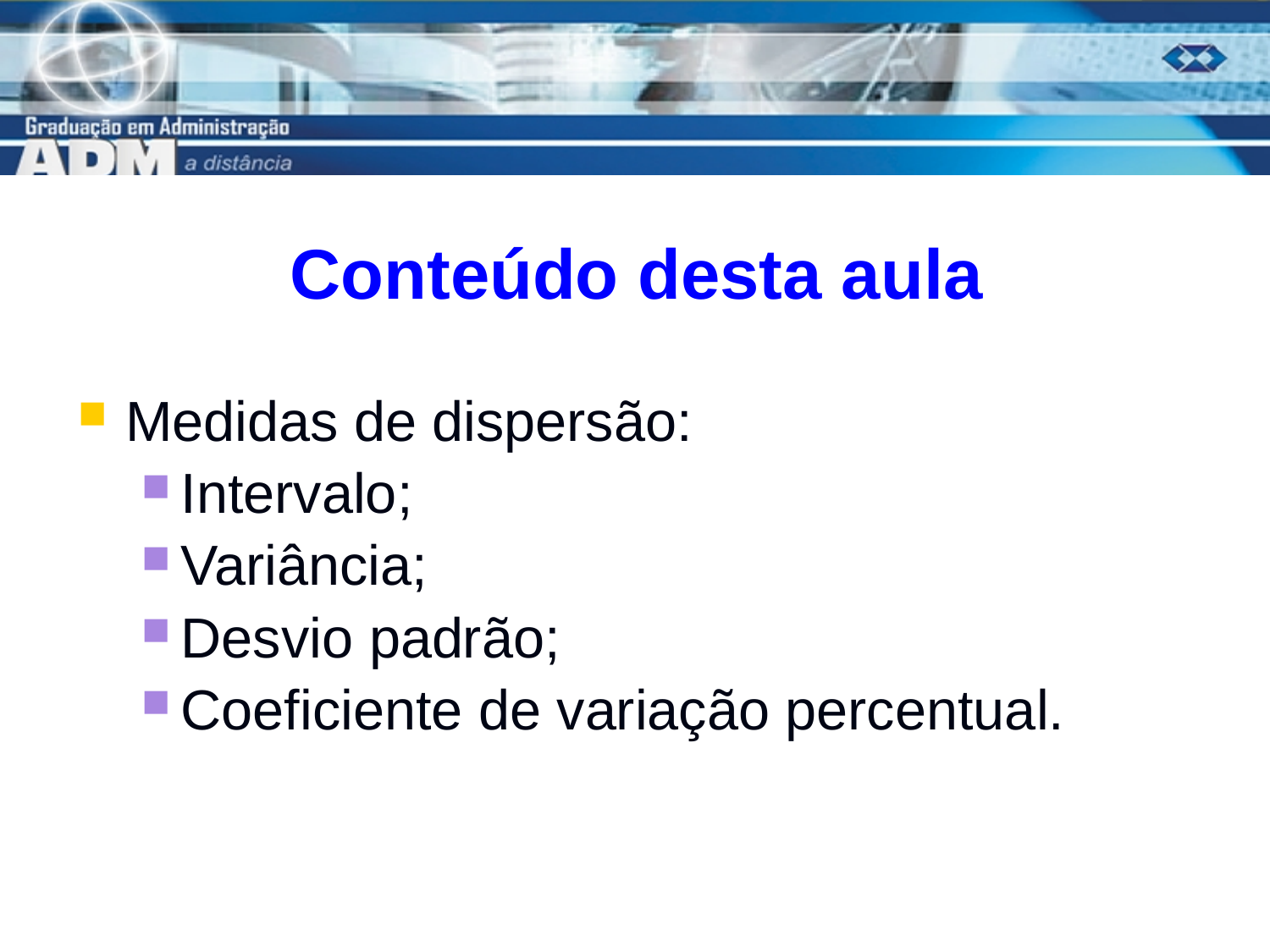

# Conteúdo desta aula
Medidas de dispersão:
Intervalo;
Variância;
Desvio padrão;
Coeficiente de variação percentual.

3